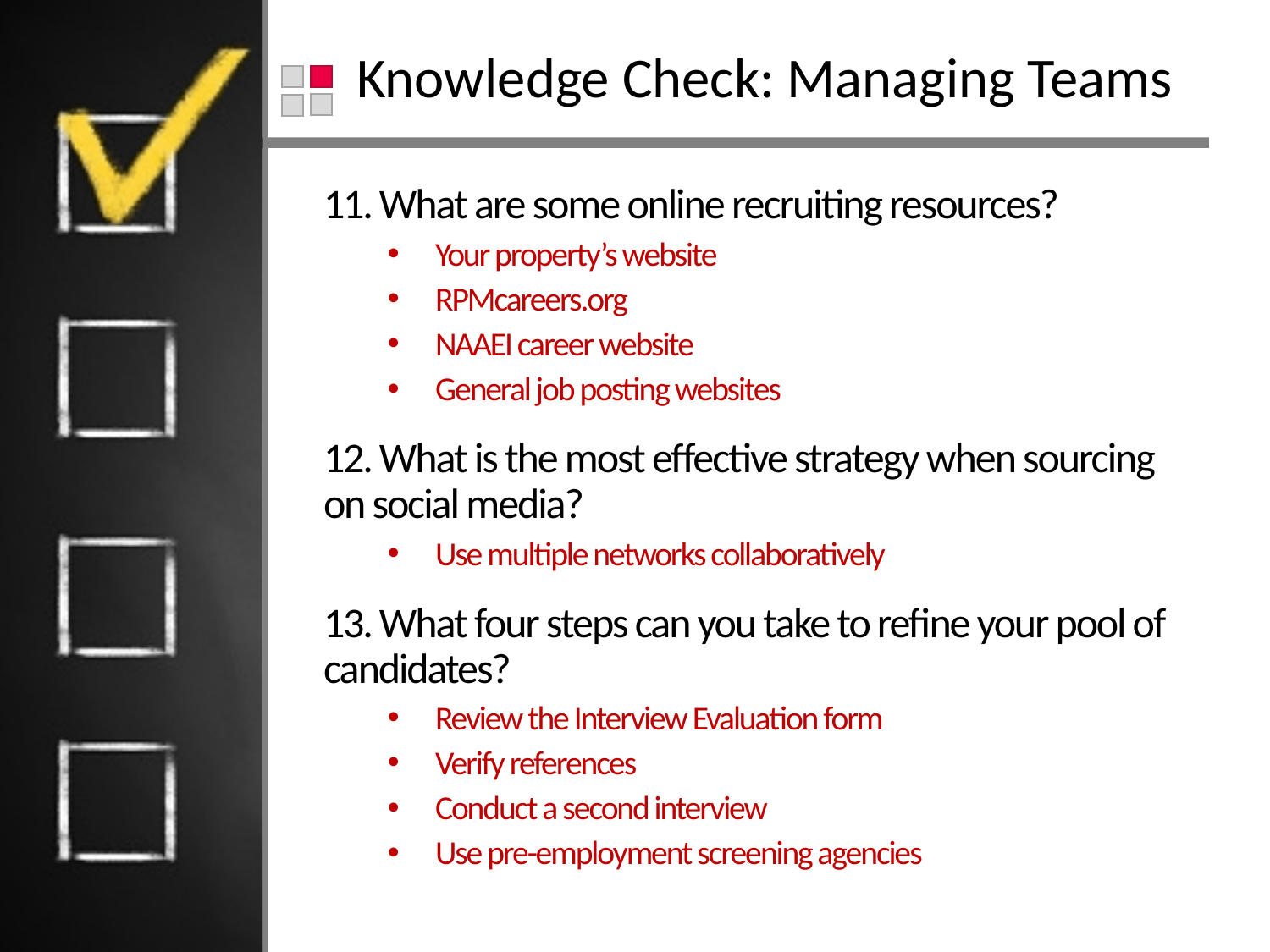

# Knowledge Check: Managing Teams
11. What are some online recruiting resources?
Your property’s website
RPMcareers.org
NAAEI career website
General job posting websites
12. What is the most effective strategy when sourcing on social media?
Use multiple networks collaboratively
13. What four steps can you take to refine your pool of candidates?
Review the Interview Evaluation form
Verify references
Conduct a second interview
Use pre-employment screening agencies